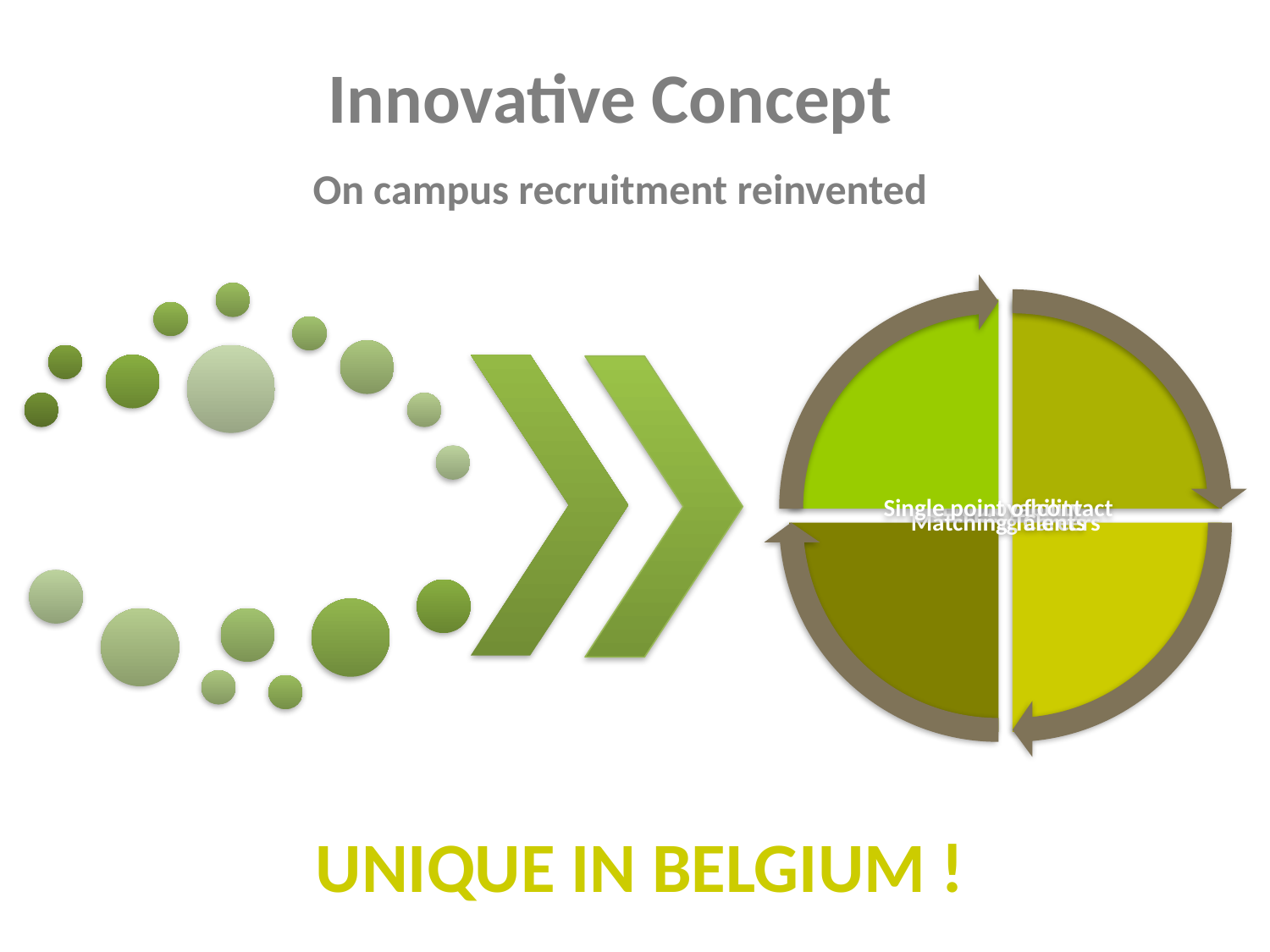

Innovative Concept

On campus recruitment reinvented

Employability
Coaching Careers
Matching Talents
Single point of contact

UNIQUE IN BELGIUM !